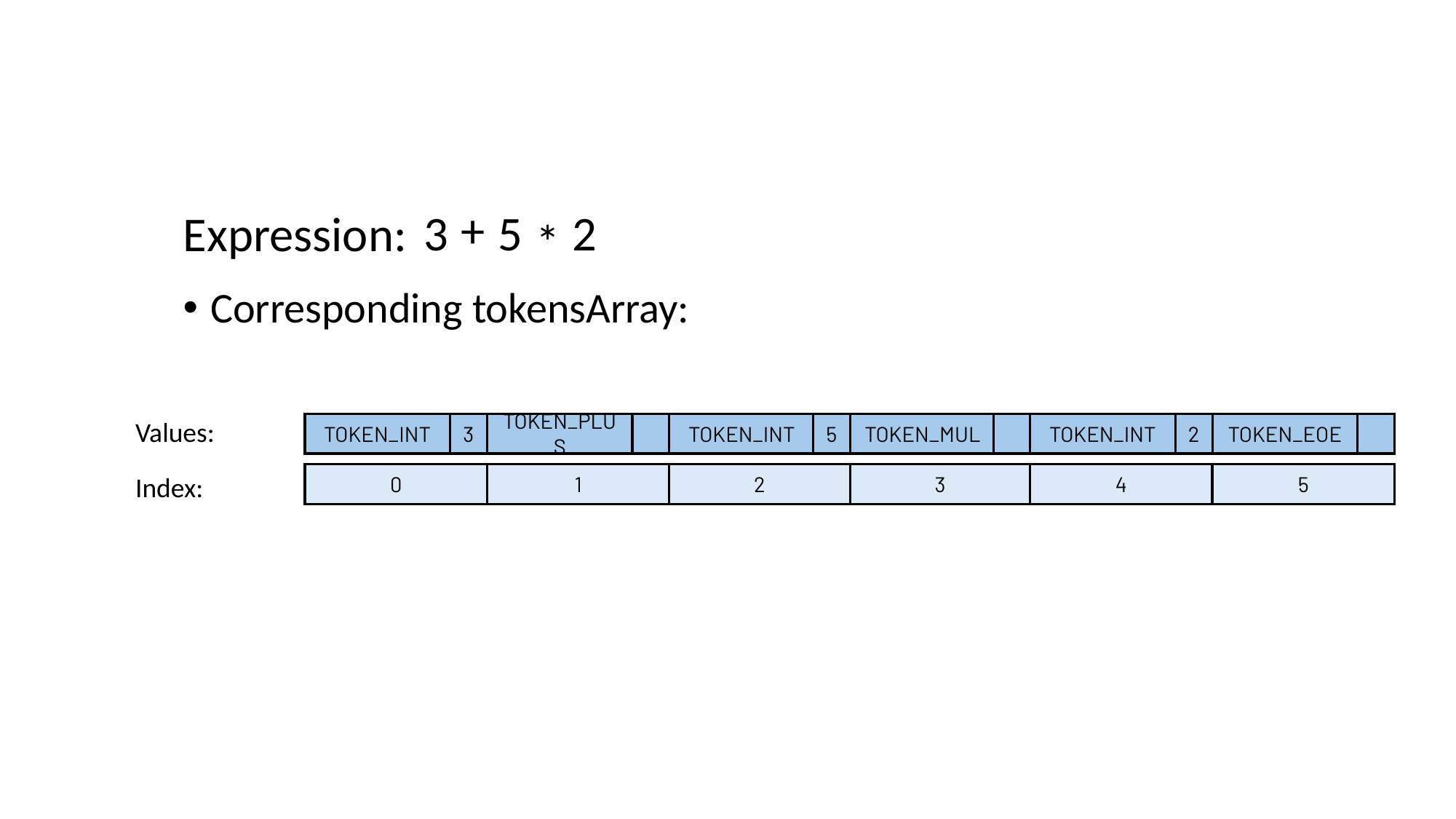

+
3
5
2
Expression:
*
Corresponding tokensArray:
Values:
TOKEN_INT
3
TOKEN_PLUS

TOKEN_INT
5
TOKEN_MUL

TOKEN_INT
2
TOKEN_EOE

0
1
2
3
4
5
Index: